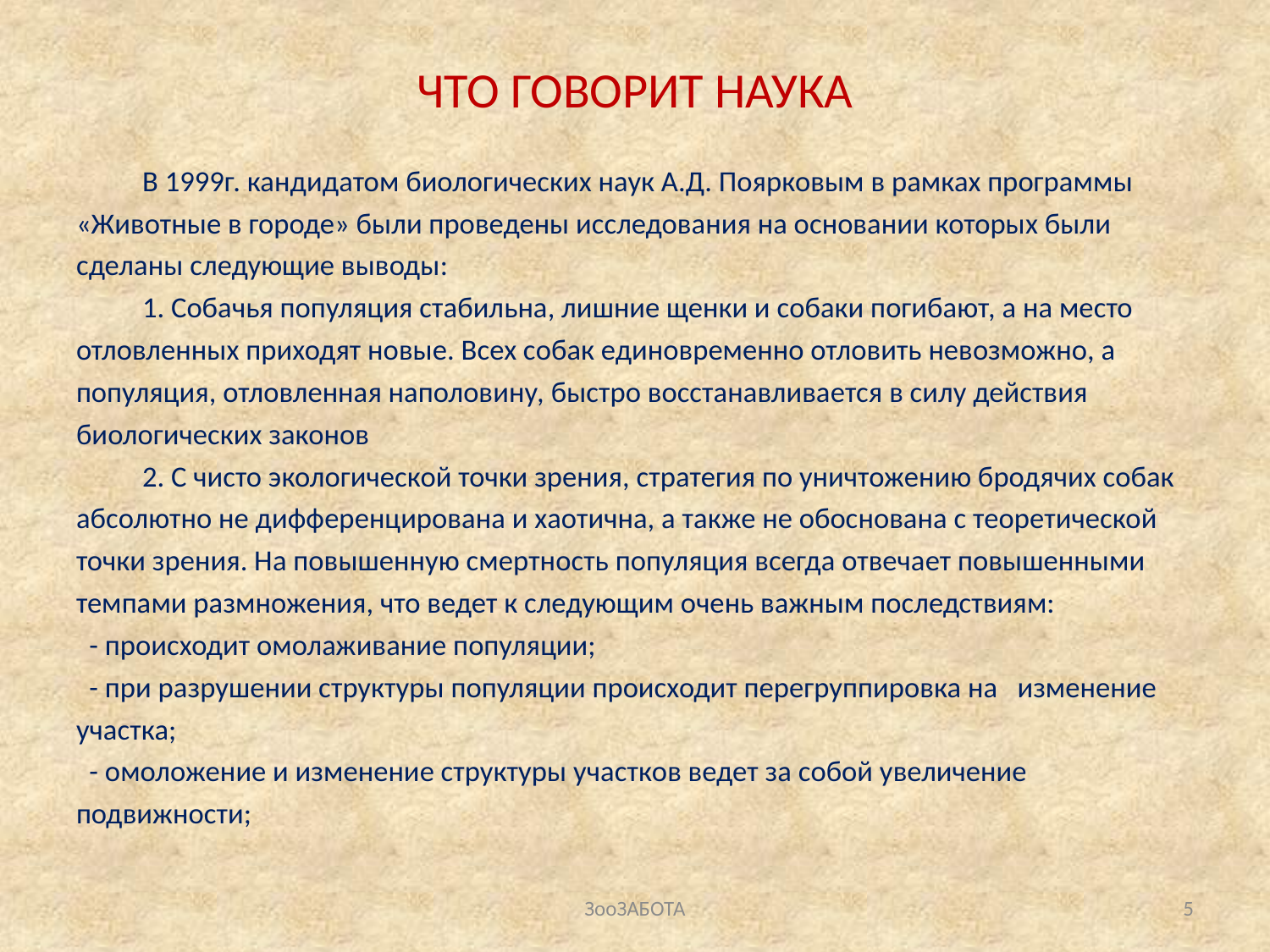

# ЧТО ГОВОРИТ НАУКА
В 1999г. кандидатом биологических наук А.Д. Поярковым в рамках программы «Животные в городе» были проведены исследования на основании которых были сделаны следующие выводы:
1. Собачья популяция стабильна, лишние щенки и собаки погибают, а на место отловленных приходят новые. Всех собак единовременно отловить невозможно, а популяция, отловленная наполовину, быстро восстанавливается в силу действия биологических законов
2. С чисто экологической точки зрения, стратегия по уничтожению бродячих собак абсолютно не дифференцирована и хаотична, а также не обоснована с теоретической точки зрения. На повышенную смертность популяция всегда отвечает повышенными темпами размножения, что ведет к следующим очень важным последствиям:
  - происходит омолаживание популяции;
  - при разрушении структуры популяции происходит перегруппировка на   изменение участка;
  - омоложение и изменение структуры участков ведет за собой увеличение подвижности;

ЗооЗАБОТА
5